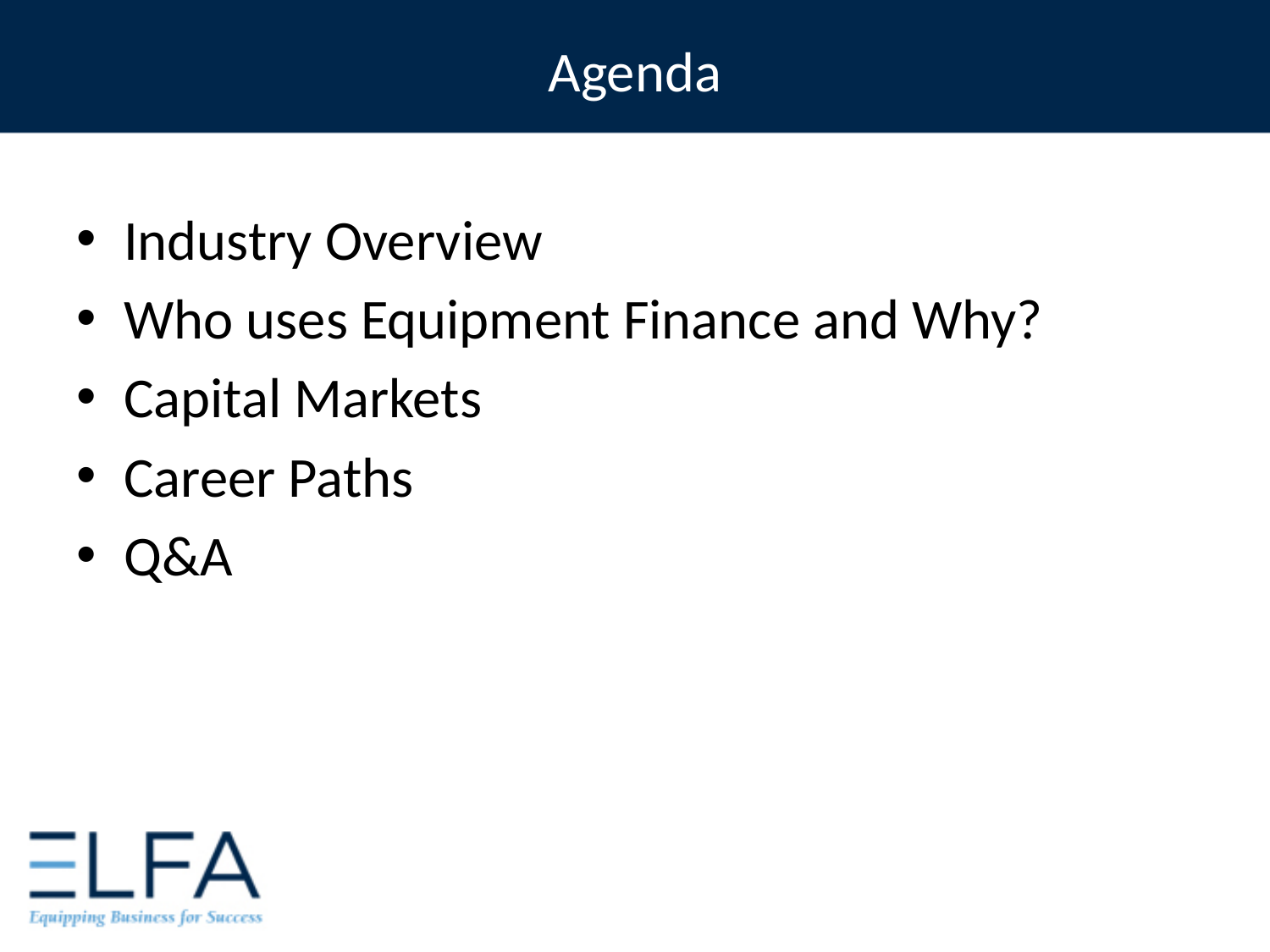

# Agenda
Industry Overview
Who uses Equipment Finance and Why?
Capital Markets
Career Paths
Q&A